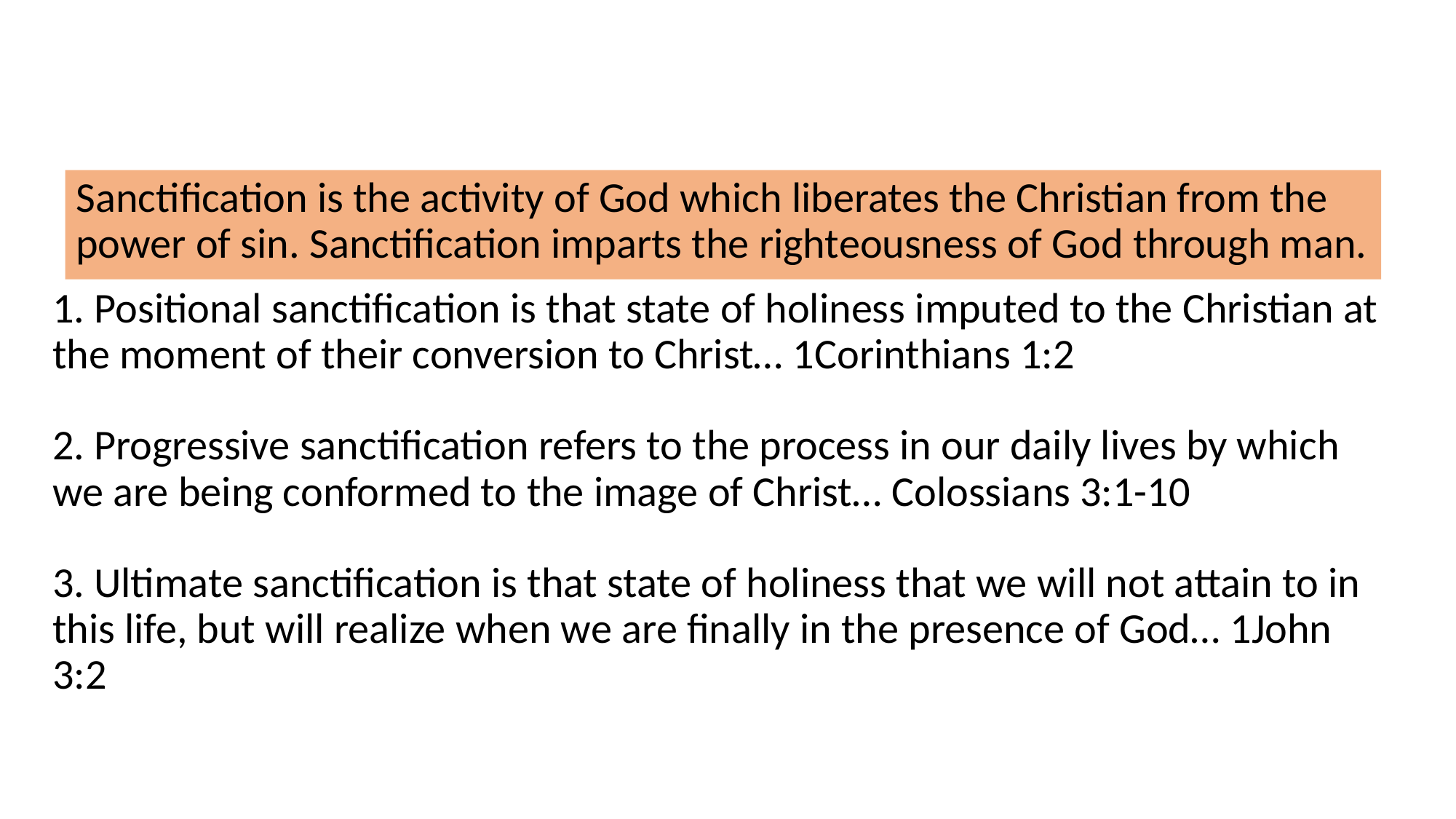

Sanctification is the activity of God which liberates the Christian from the power of sin. Sanctification imparts the righteousness of God through man.
# 1. Positional sanctification is that state of holiness imputed to the Christian at the moment of their conversion to Christ… 1Corinthians 1:2 2. Progressive sanctification refers to the process in our daily lives by which we are being conformed to the image of Christ… Colossians 3:1-10 3. Ultimate sanctification is that state of holiness that we will not attain to in this life, but will realize when we are finally in the presence of God… 1John 3:2